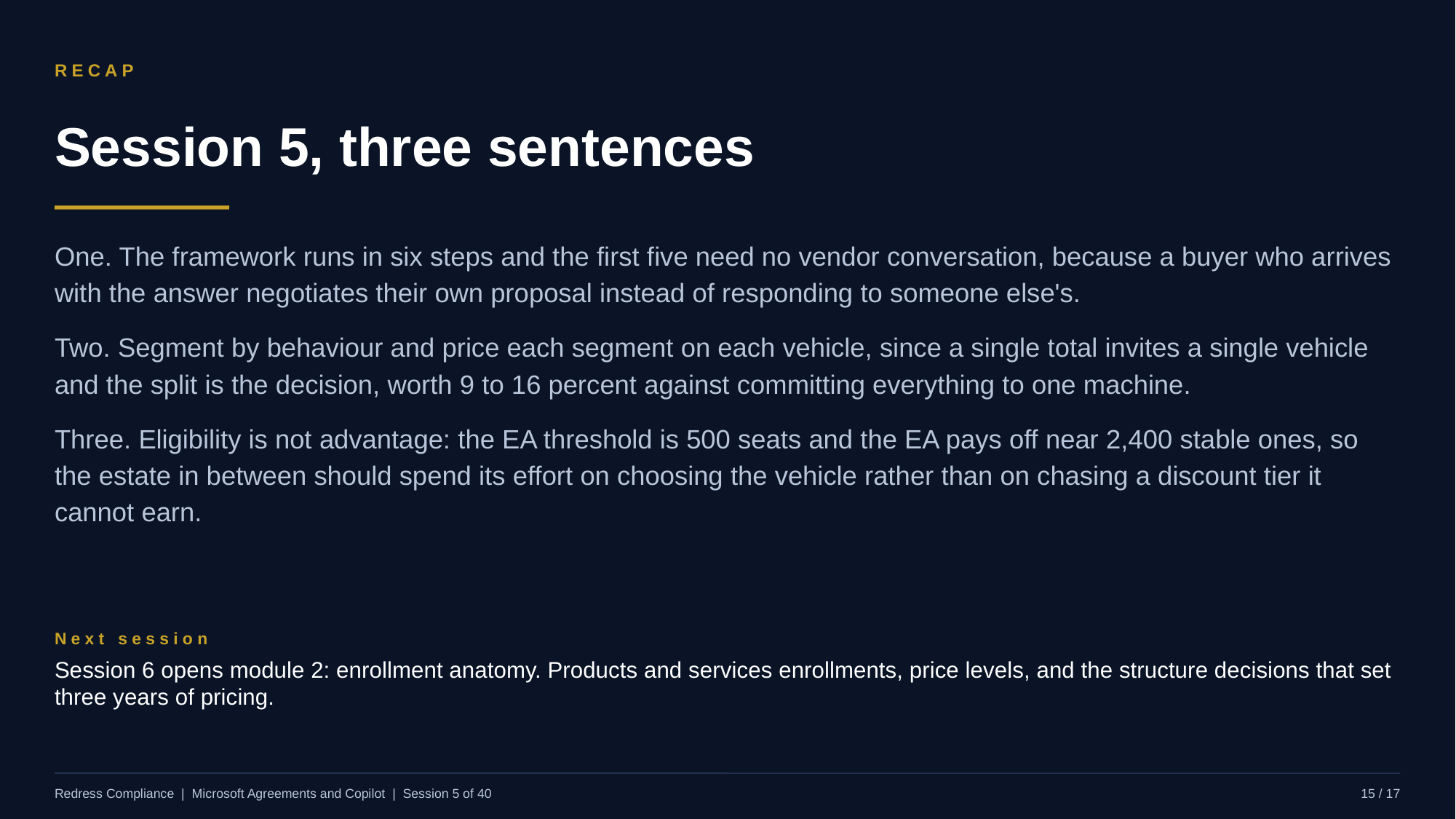

RECAP
Session 5, three sentences

One. The framework runs in six steps and the first five need no vendor conversation, because a buyer who arrives with the answer negotiates their own proposal instead of responding to someone else's.
Two. Segment by behaviour and price each segment on each vehicle, since a single total invites a single vehicle and the split is the decision, worth 9 to 16 percent against committing everything to one machine.
Three. Eligibility is not advantage: the EA threshold is 500 seats and the EA pays off near 2,400 stable ones, so the estate in between should spend its effort on choosing the vehicle rather than on chasing a discount tier it cannot earn.
Next session
Session 6 opens module 2: enrollment anatomy. Products and services enrollments, price levels, and the structure decisions that set three years of pricing.

Redress Compliance  |  Microsoft Agreements and Copilot  |  Session 5 of 40
15 / 17